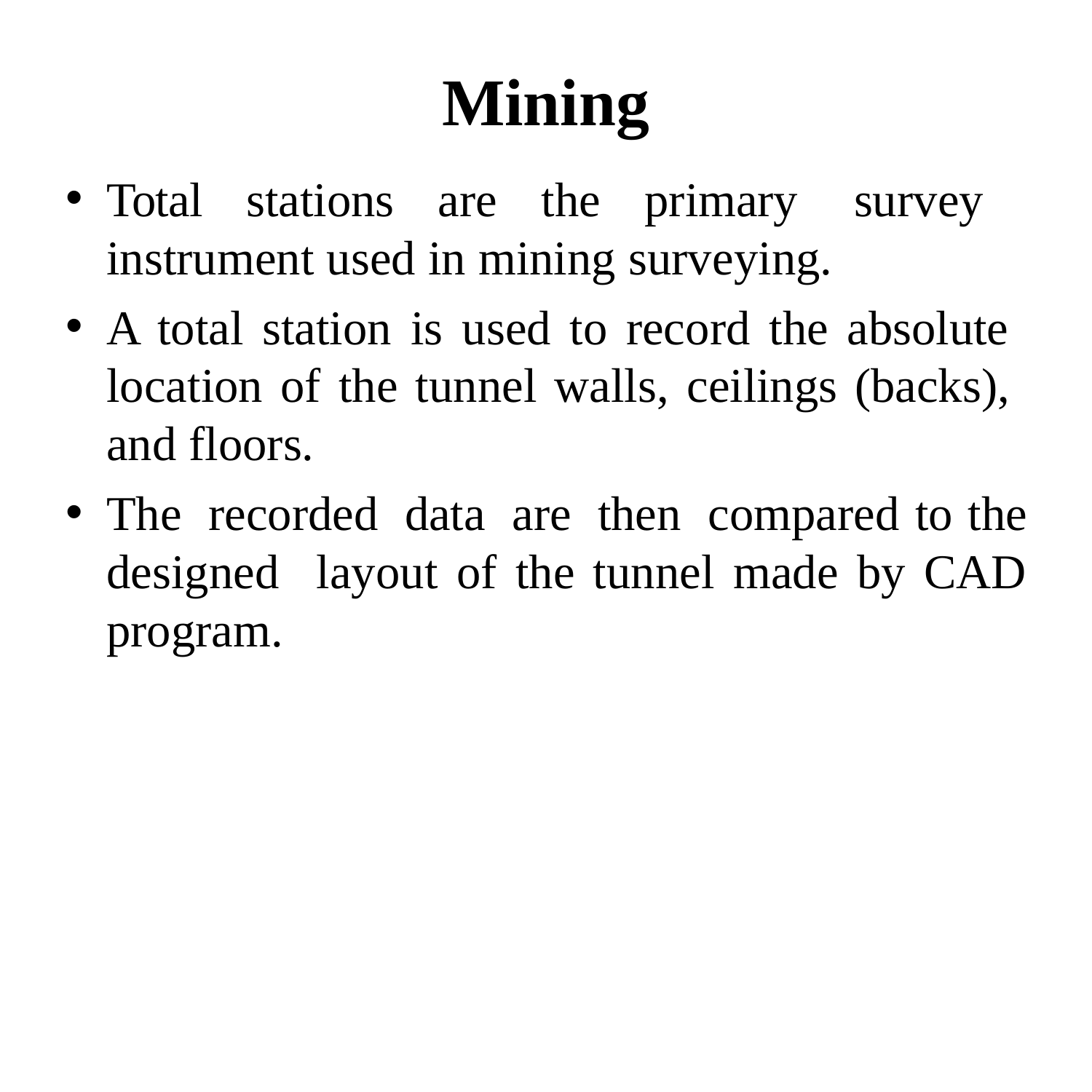

# Mining
Total stations are the primary survey  instrument used in mining surveying.
A total station is used to record the absolute  location of the tunnel walls, ceilings (backs),  and floors.
The recorded data are then compared to the designed  layout of the tunnel made by CAD program.